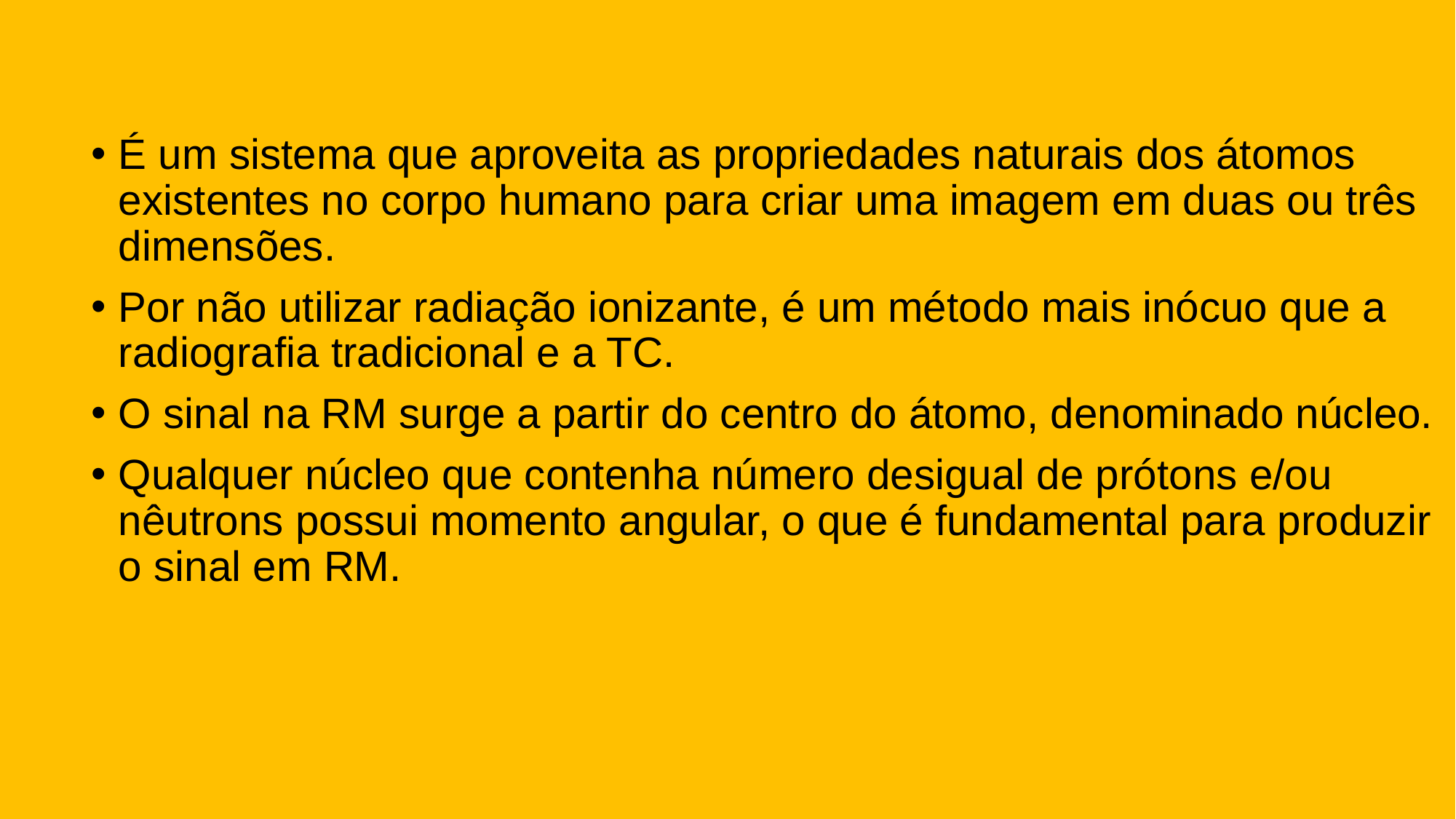

É um sistema que aproveita as propriedades naturais dos átomos existentes no corpo humano para criar uma imagem em duas ou três dimensões.
Por não utilizar radiação ionizante, é um método mais inócuo que a radiografia tradicional e a TC.
O sinal na RM surge a partir do centro do átomo, denominado núcleo.
Qualquer núcleo que contenha número desigual de prótons e/ou nêutrons possui momento angular, o que é fundamental para produzir o sinal em RM.